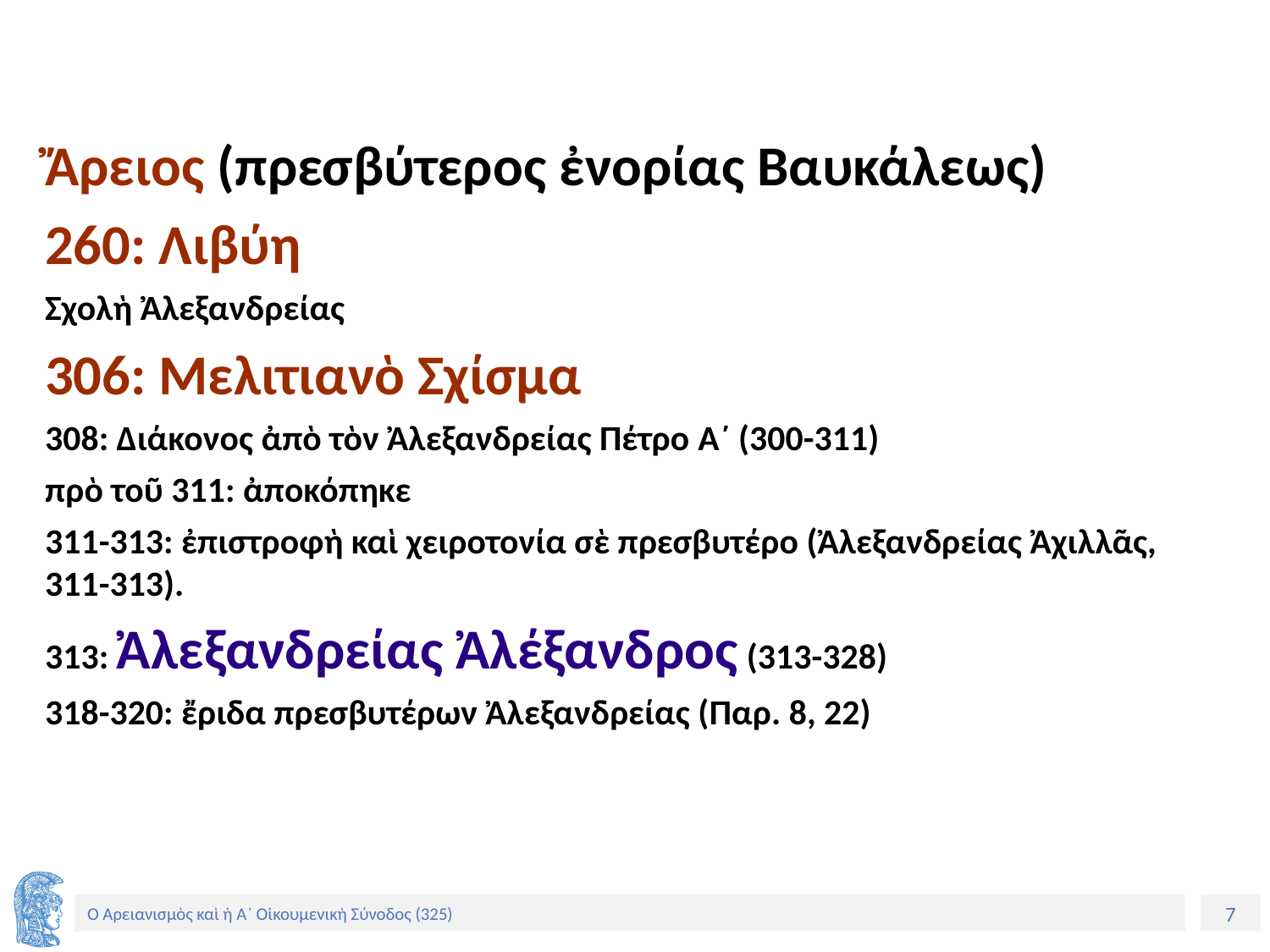

Ἄρειος (πρεσβύτερος ἐνορίας Βαυκάλεως)
260: Λιβύη
Σχολὴ Ἀλεξανδρείας
306: Μελιτιανὸ Σχίσμα
308: Διάκονος ἀπὸ τὸν Ἀλεξανδρείας Πέτρο Α´ (300-311)
πρὸ τοῦ 311: ἀποκόπηκε
311-313: ἐπιστροφὴ καὶ χειροτονία σὲ πρεσβυτέρο (Ἀλεξανδρείας Ἀχιλλᾶς, 311-313).
313: Ἀλεξανδρείας Ἀλέξανδρος (313-328)
318-320: ἔριδα πρεσβυτέρων Ἀλεξανδρείας (Παρ. 8, 22)